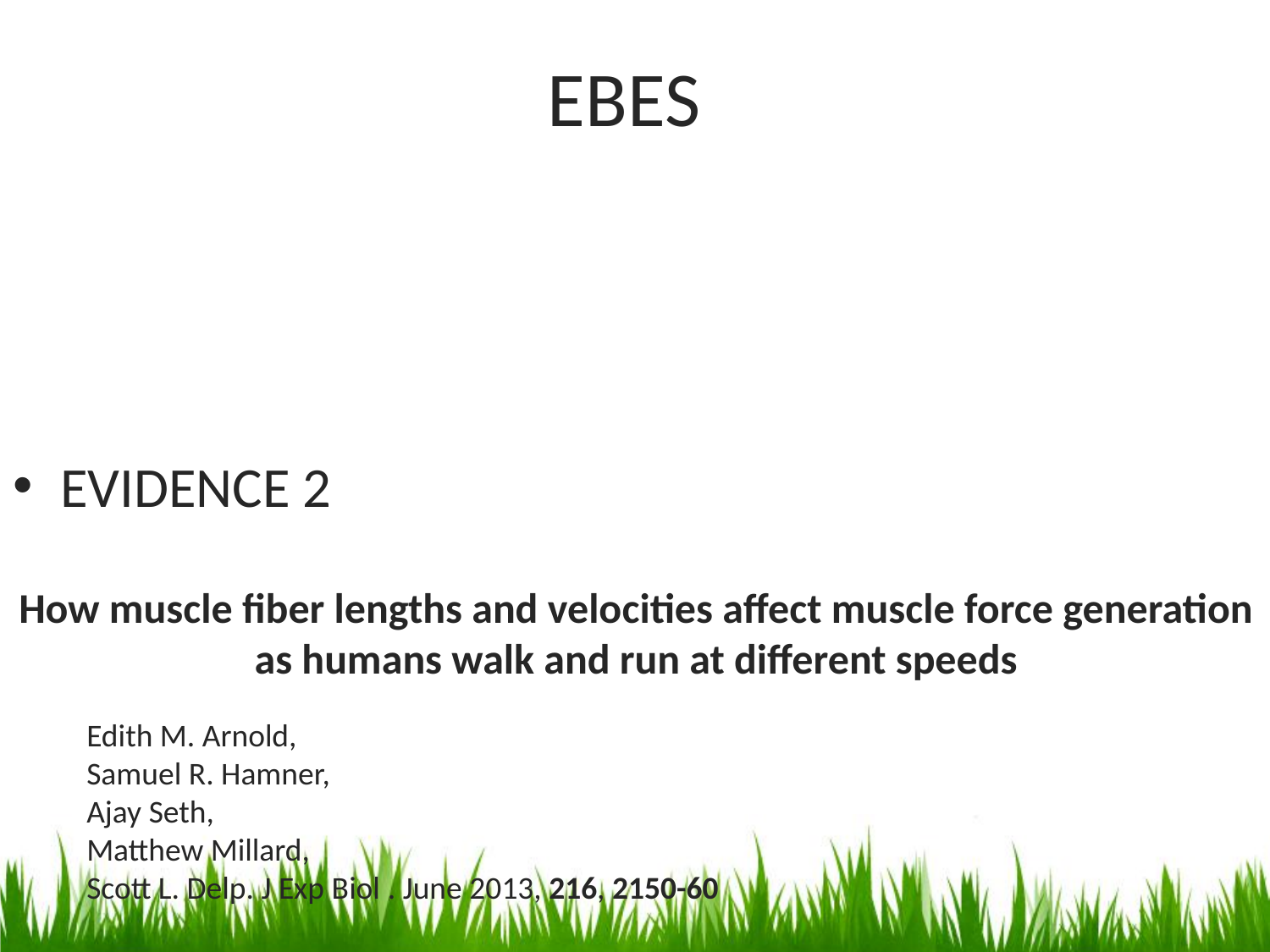

EBES
EVIDENCE 2
How muscle fiber lengths and velocities affect muscle force generation as humans walk and run at different speeds
Edith M. Arnold,
Samuel R. Hamner,
Ajay Seth,
Matthew Millard,
Scott L. Delp. J Exp Biol . June 2013, 216, 2150-60